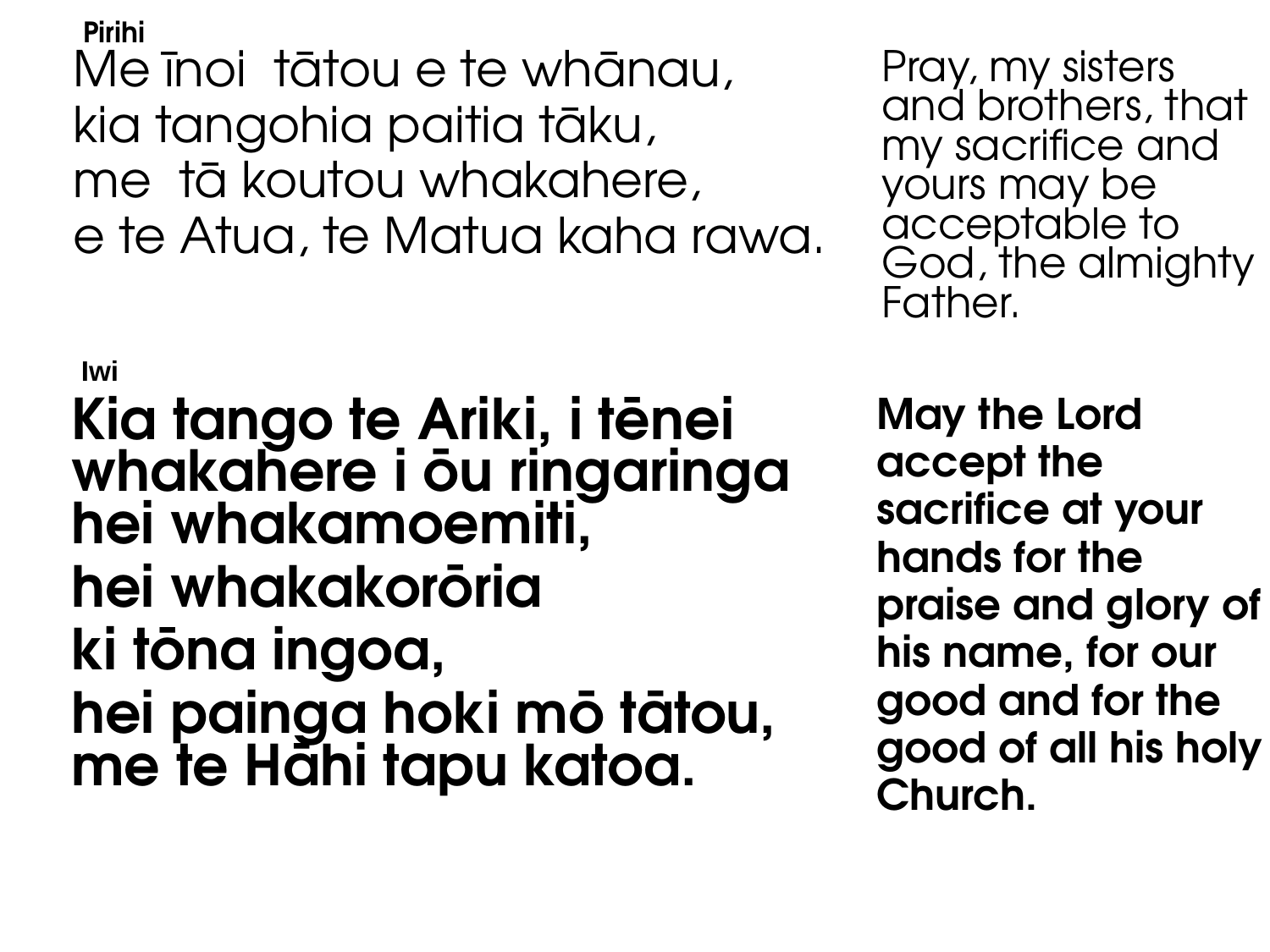

Pirihi
| Me īnoi tātou e te whānau, kia tangohia paitia tāku, me tā koutou whakahere, e te Atua, te Matua kaha rawa. | Pray, my sisters and brothers, that my sacrifice and yours may be acceptable to God, the almighty Father. |
| --- | --- |
Iwi
| Kia tango te Ariki, i tēnei whakahere i ōu ringaringa hei whakamoemiti, hei whakakorōria ki tōna ingoa, hei painga hoki mō tātou, me te Hāhi tapu katoa. | May the Lord accept the sacrifice at your hands for the praise and glory of his name, for our good and for the good of all his holy Church. |
| --- | --- |